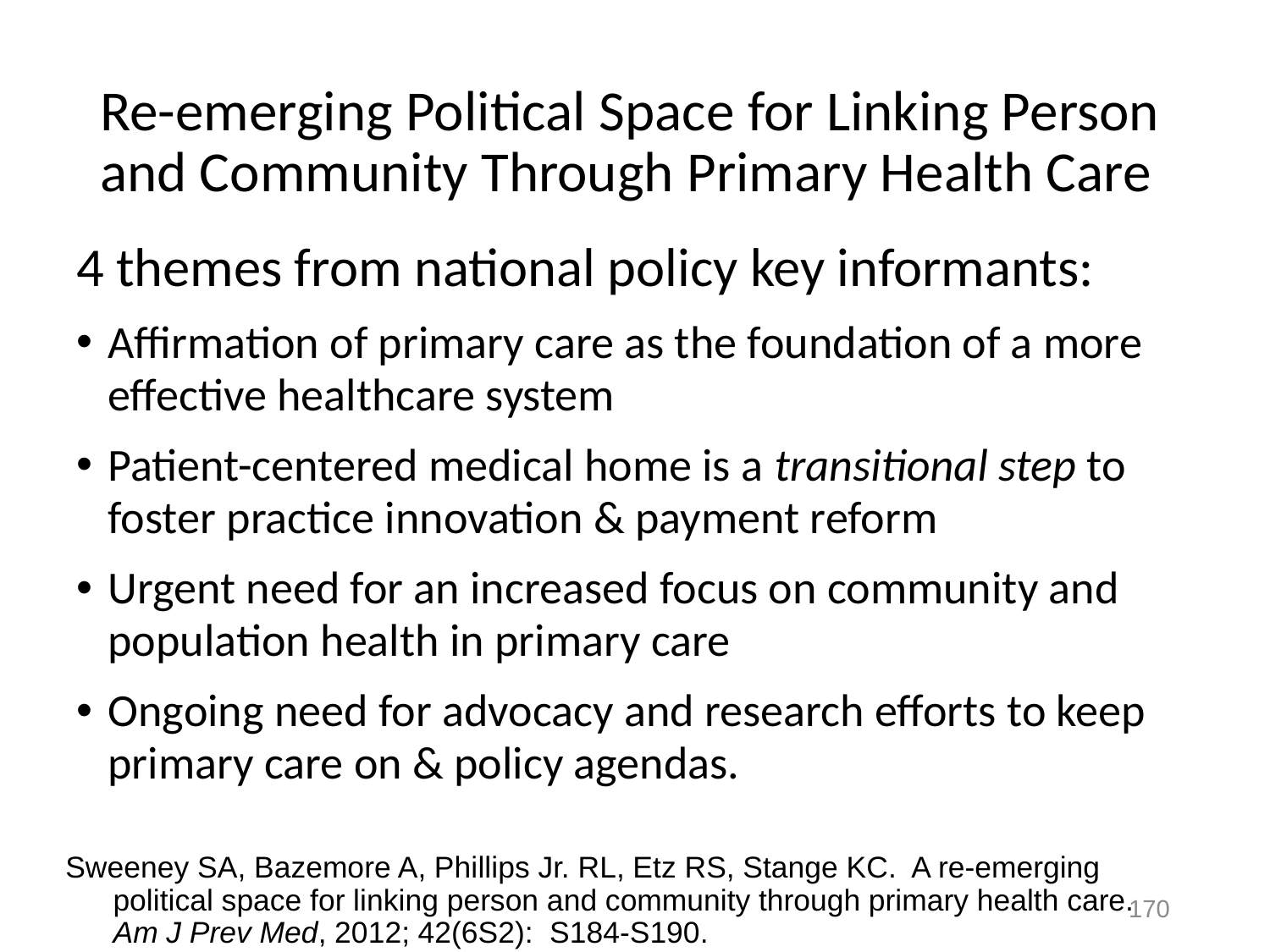

# Re-emerging Political Space for Linking Person and Community Through Primary Health Care
4 themes from national policy key informants:
Affirmation of primary care as the foundation of a more effective healthcare system
Patient-centered medical home is a transitional step to foster practice innovation & payment reform
Urgent need for an increased focus on community and population health in primary care
Ongoing need for advocacy and research efforts to keep primary care on & policy agendas.
Sweeney SA, Bazemore A, Phillips Jr. RL, Etz RS, Stange KC.  A re-emerging political space for linking person and community through primary health care.  Am J Prev Med, 2012; 42(6S2):  S184-S190.
170